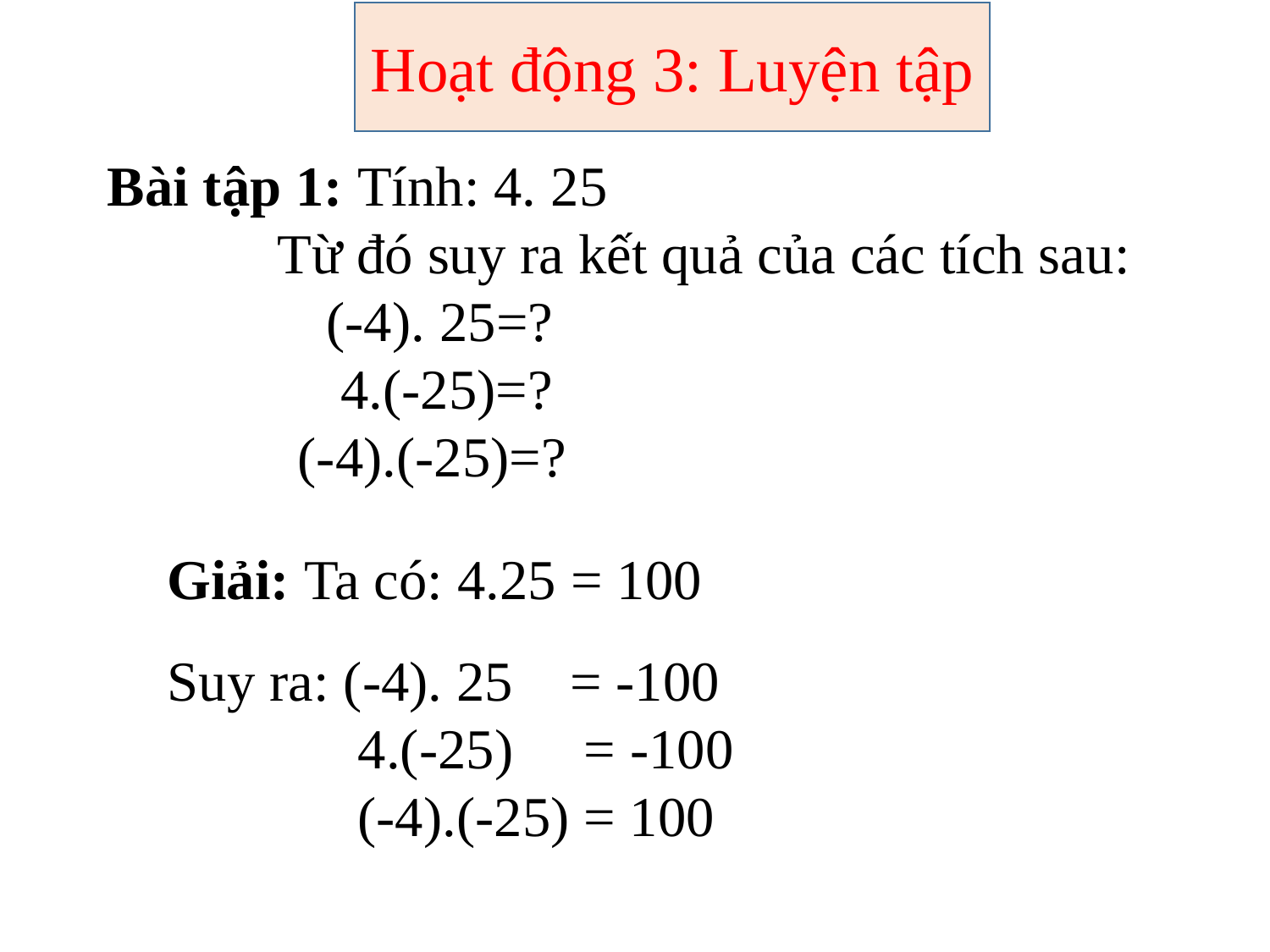

Hoạt động 3: Luyện tập
Bài tập 1: Tính: 4. 25
            Từ đó suy ra kết quả của các tích sau:
  (-4). 25=?
   4.(-25)=?
(-4).(-25)=?
Giải: Ta có: 4.25 = 100
Suy ra: (-4). 25    = -100
4.(-25)     = -100
(-4).(-25) = 100